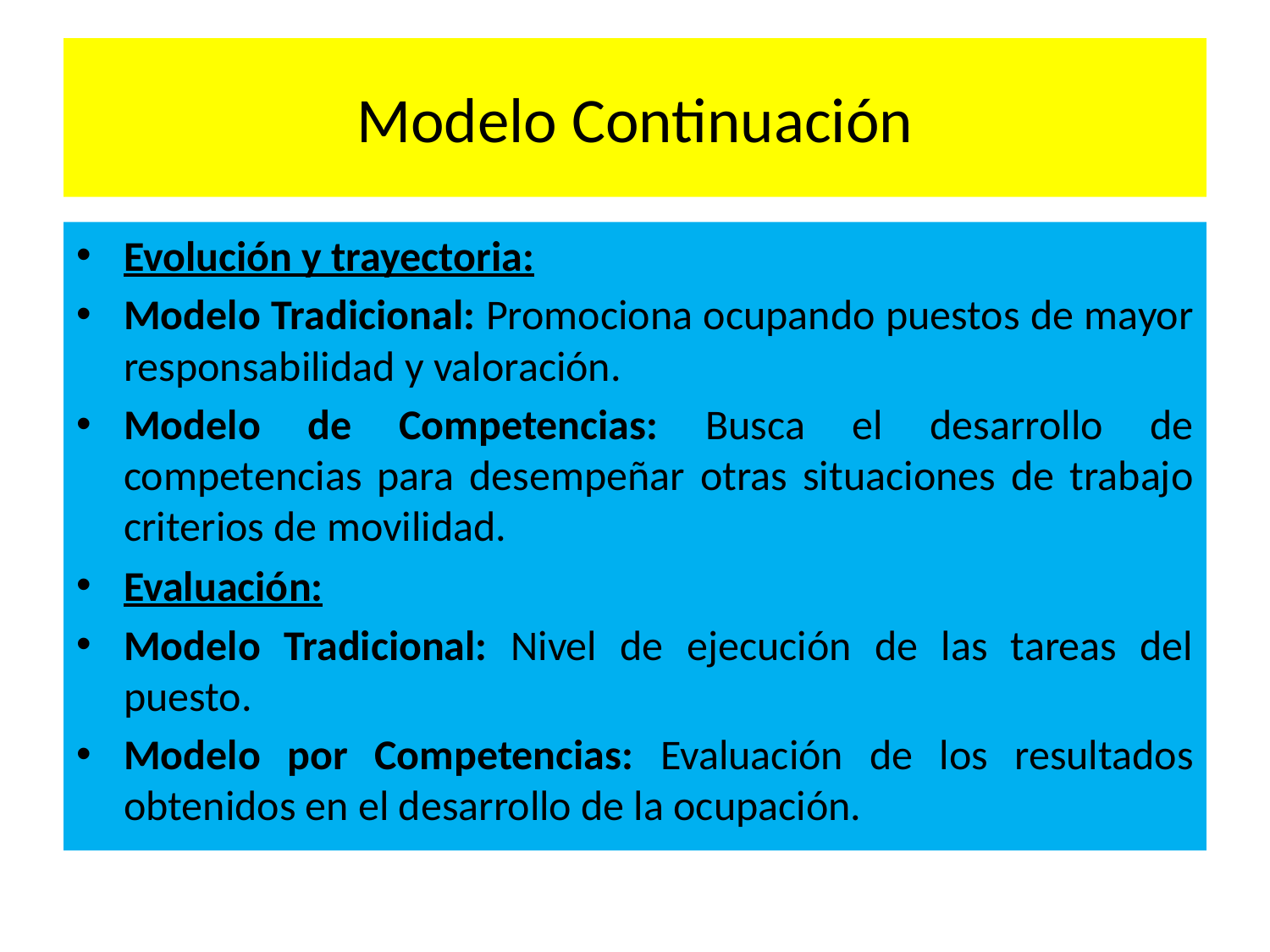

# Modelo Continuación
Evolución y trayectoria:
Modelo Tradicional: Promociona ocupando puestos de mayor responsabilidad y valoración.
Modelo de Competencias: Busca el desarrollo de competencias para desempeñar otras situaciones de trabajo criterios de movilidad.
Evaluación:
Modelo Tradicional: Nivel de ejecución de las tareas del puesto.
Modelo por Competencias: Evaluación de los resultados obtenidos en el desarrollo de la ocupación.